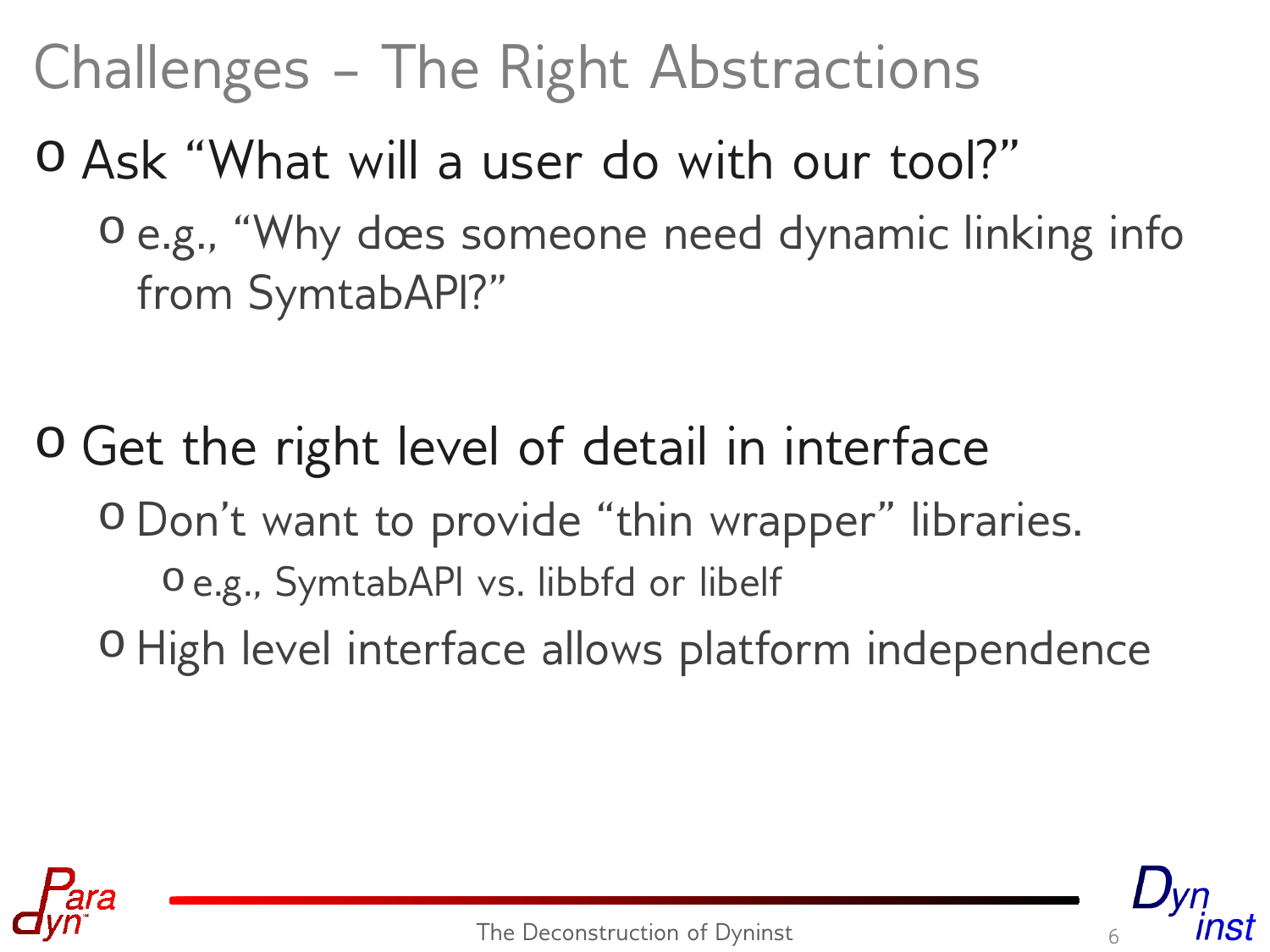

# Challenges – The Right Abstractions
Ask “What will a user do with our tool?”
e.g., “Why does someone need dynamic linking info from SymtabAPI?”

Get the right level of detail in interface
Don’t want to provide “thin wrapper” libraries.
e.g., SymtabAPI vs. libbfd or libelf
High level interface allows platform independence

The Deconstruction of Dyninst
6